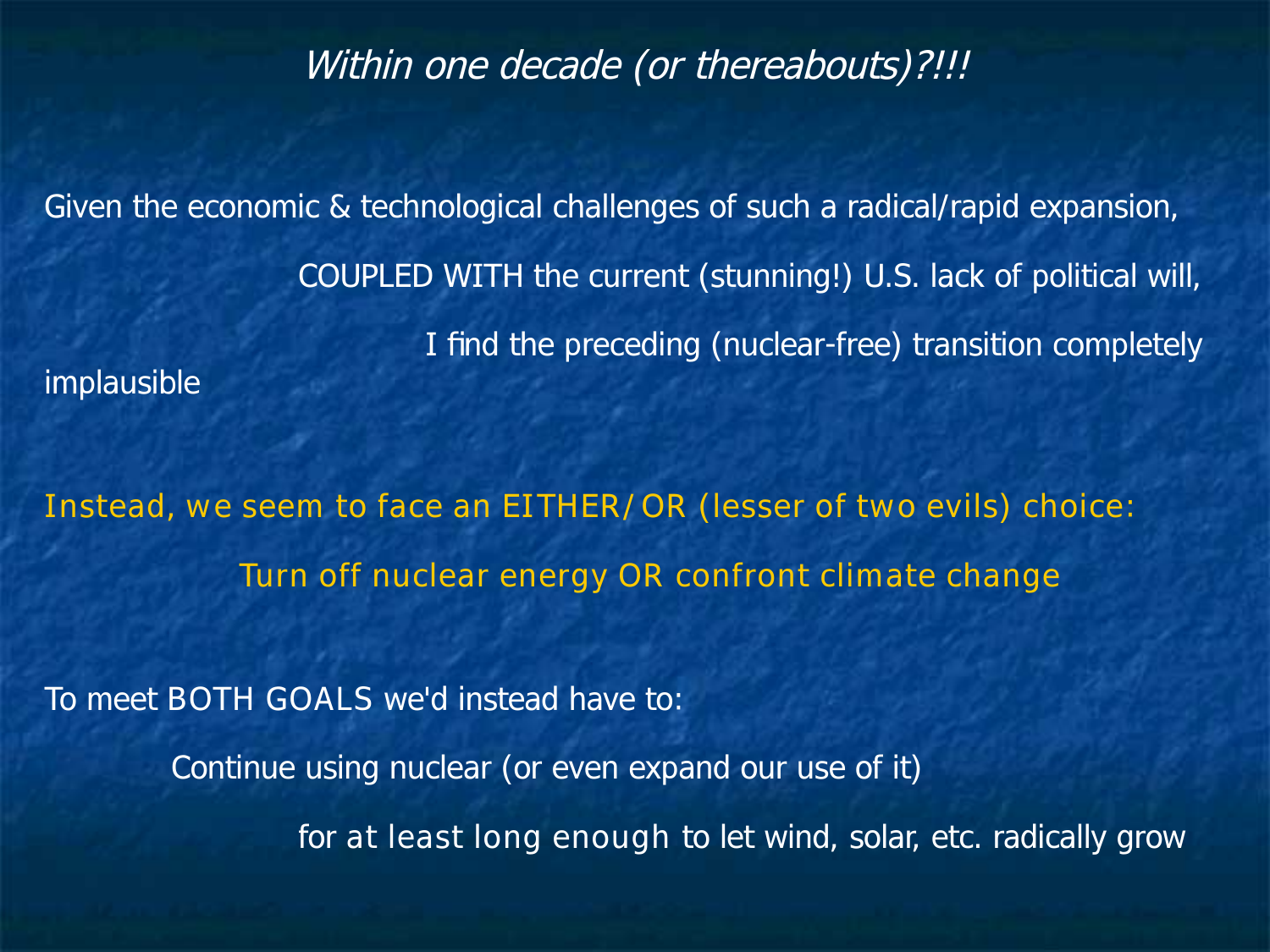

# Within one decade (or thereabouts)?!!!
Given the economic & technological challenges of such a radical/rapid expansion,

		COUPLED WITH the current (stunning!) U.S. lack of political will,

			I find the preceding (nuclear-free) transition completely implausible

Instead, we seem to face an EITHER/OR (lesser of two evils) choice:

Turn off nuclear energy OR confront climate change

To meet BOTH GOALS we'd instead have to:

	Continue using nuclear (or even expand our use of it)

		for at least long enough to let wind, solar, etc. radically grow